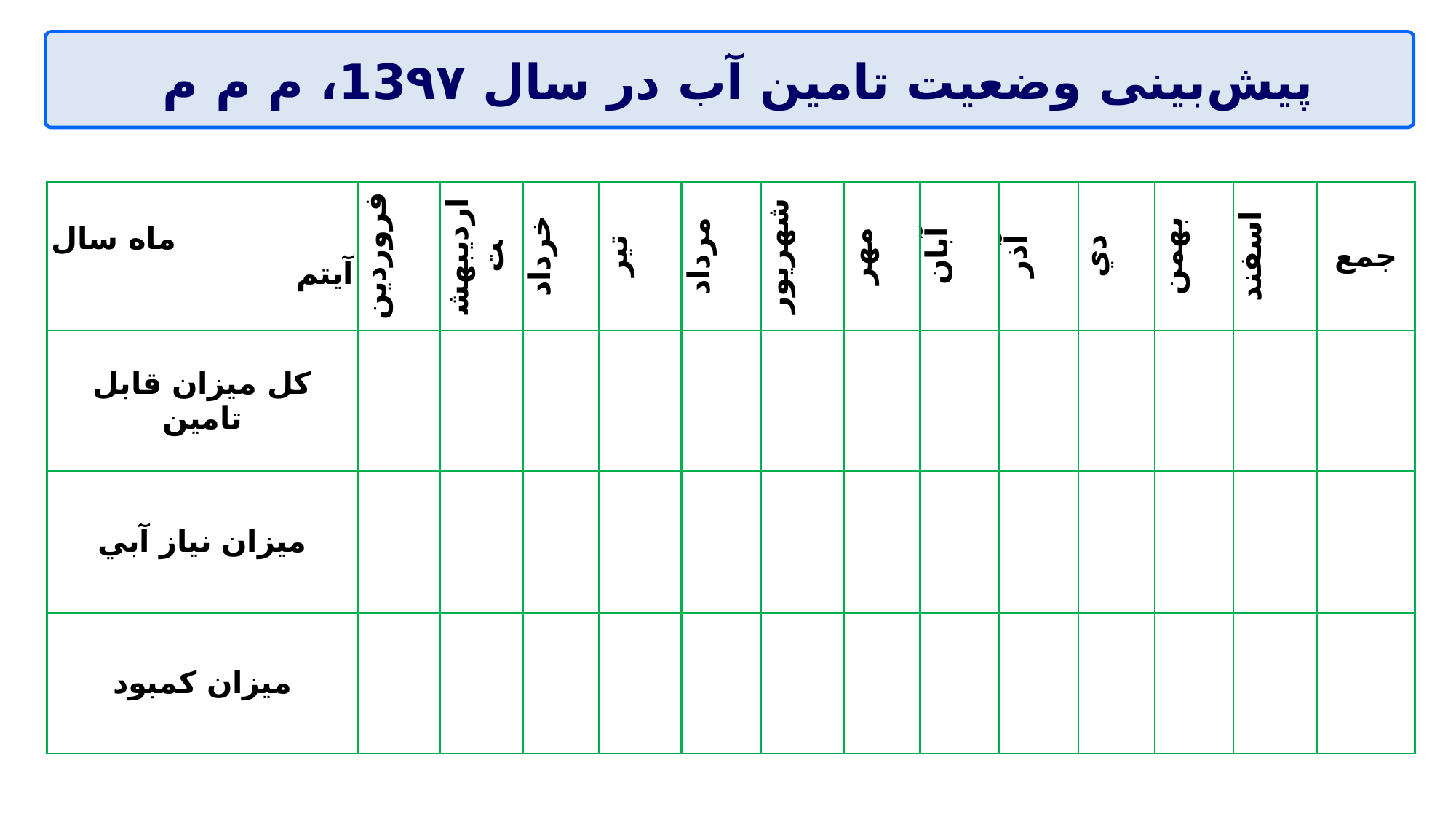

# پیش‌بینی وضعیت تامین آب در سال 13۹۷، م م م
| ماه سال آیتم | فروردين | ارديبهشت | خرداد | تير | مرداد | شهريور | مهر | آبان | آذر | دي | بهمن | اسفند | جمع |
| --- | --- | --- | --- | --- | --- | --- | --- | --- | --- | --- | --- | --- | --- |
| کل میزان قابل تامین |  |  |  |  |  |  |  |  |  |  |  |  |  |
| میزان نياز آبي |  |  |  |  |  |  |  |  |  |  |  |  |  |
| ميزان كمبود |  |  |  |  |  |  |  |  |  |  |  |  |  |